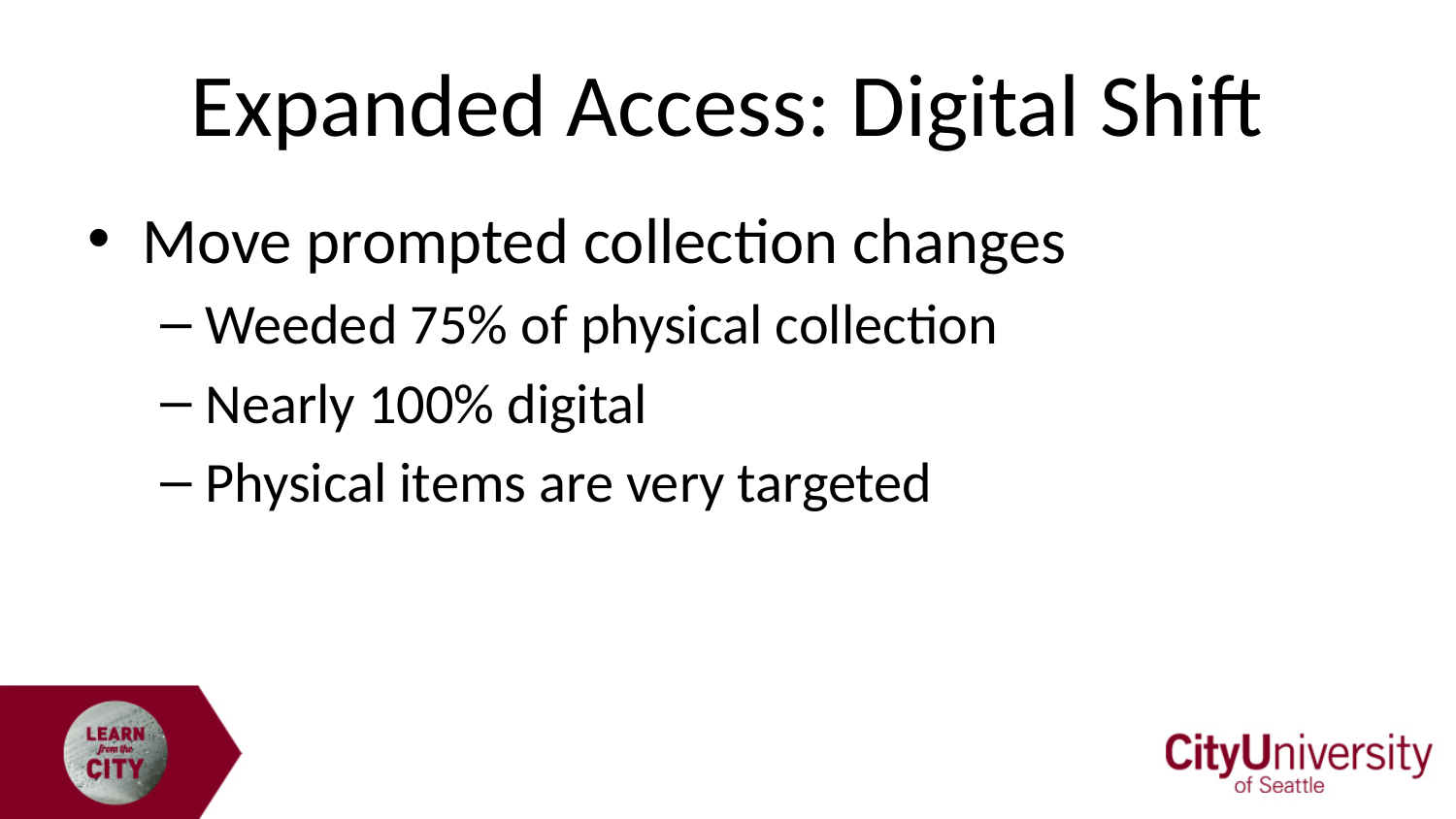

# Expanded Access: Digital Shift
Move prompted collection changes
Weeded 75% of physical collection
Nearly 100% digital
Physical items are very targeted